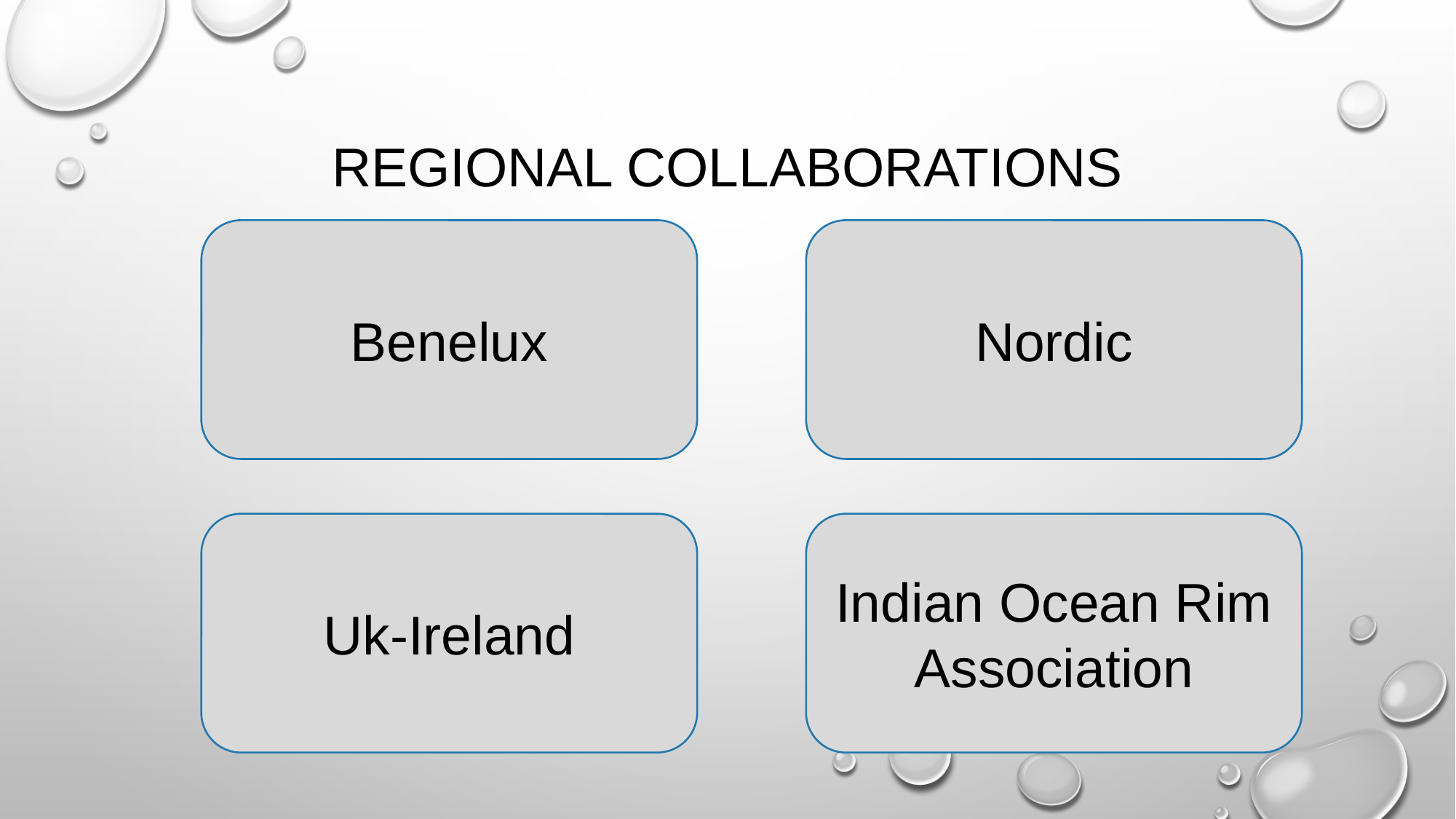

# Regional Collaborations
Benelux
Nordic
Uk-Ireland
Indian Ocean Rim Association